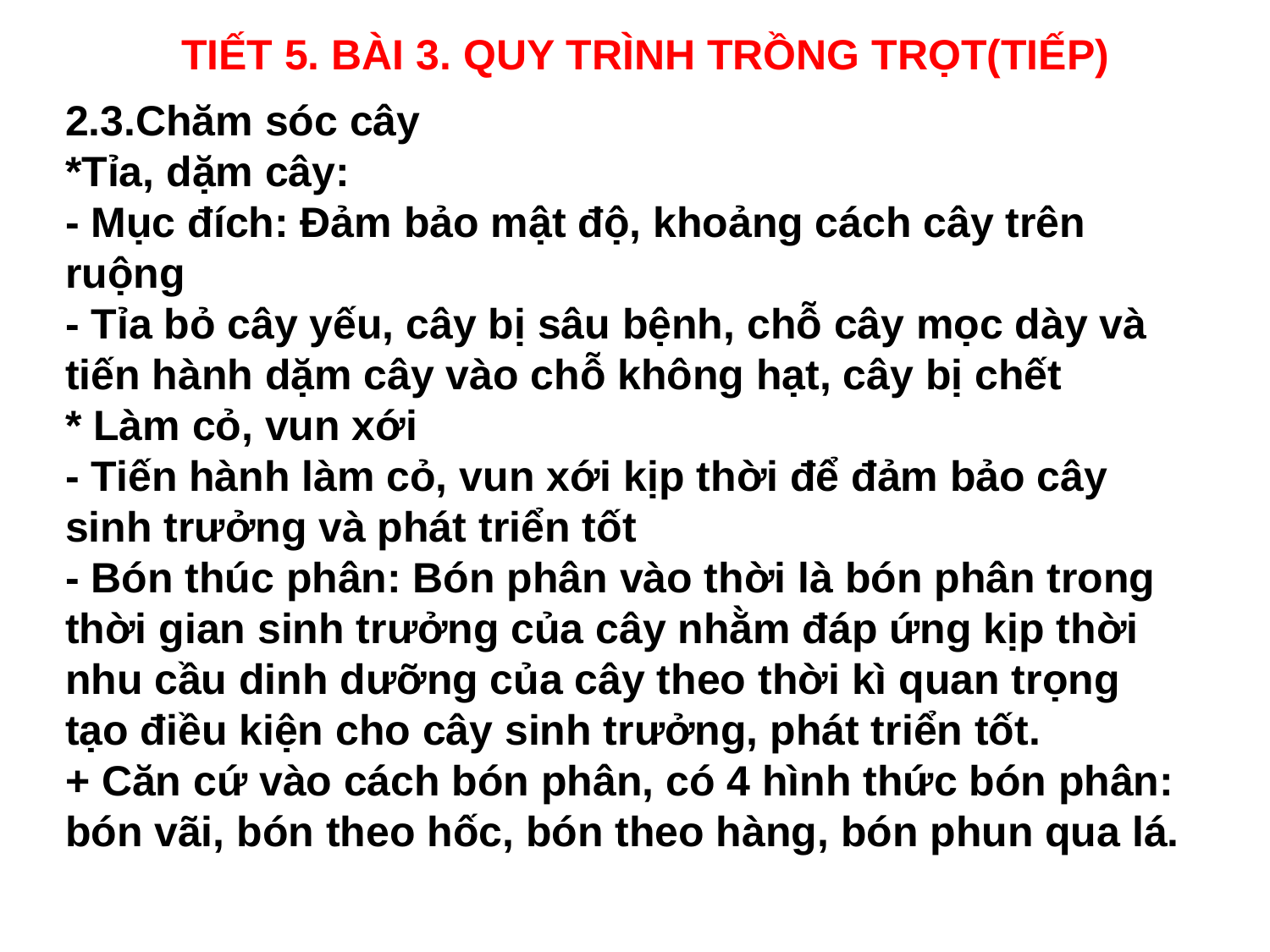

TIẾT 5. BÀI 3. QUY TRÌNH TRỒNG TRỌT(TIẾP)
2.3.Chăm sóc cây
*Tỉa, dặm cây:
- Mục đích: Đảm bảo mật độ, khoảng cách cây trên ruộng
- Tỉa bỏ cây yếu, cây bị sâu bệnh, chỗ cây mọc dày và tiến hành dặm cây vào chỗ không hạt, cây bị chết
* Làm cỏ, vun xới
- Tiến hành làm cỏ, vun xới kịp thời để đảm bảo cây sinh trưởng và phát triển tốt
- Bón thúc phân: Bón phân vào thời là bón phân trong thời gian sinh trưởng của cây nhằm đáp ứng kịp thời nhu cầu dinh dưỡng của cây theo thời kì quan trọng tạo điều kiện cho cây sinh trưởng, phát triển tốt.
+ Căn cứ vào cách bón phân, có 4 hình thức bón phân: bón vãi, bón theo hốc, bón theo hàng, bón phun qua lá.